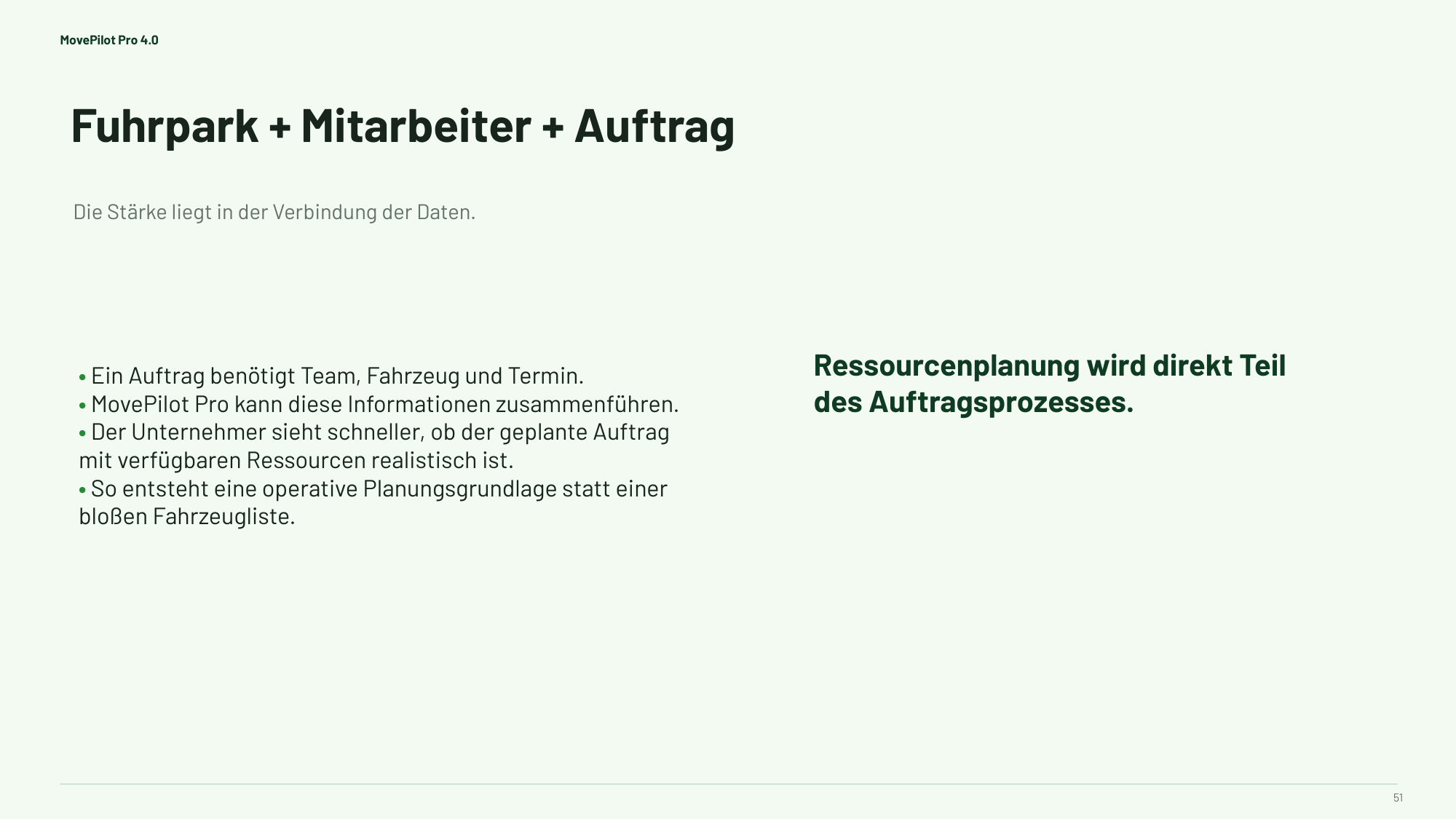

MovePilot Pro 4.0
Fuhrpark + Mitarbeiter + Auftrag
Ressourcenplanung wird direkt Teil des Auftragsprozesses.
Die Stärke liegt in der Verbindung der Daten.
• Ein Auftrag benötigt Team, Fahrzeug und Termin.
• MovePilot Pro kann diese Informationen zusammenführen.
• Der Unternehmer sieht schneller, ob der geplante Auftrag mit verfügbaren Ressourcen realistisch ist.
• So entsteht eine operative Planungsgrundlage statt einer bloßen Fahrzeugliste.

51